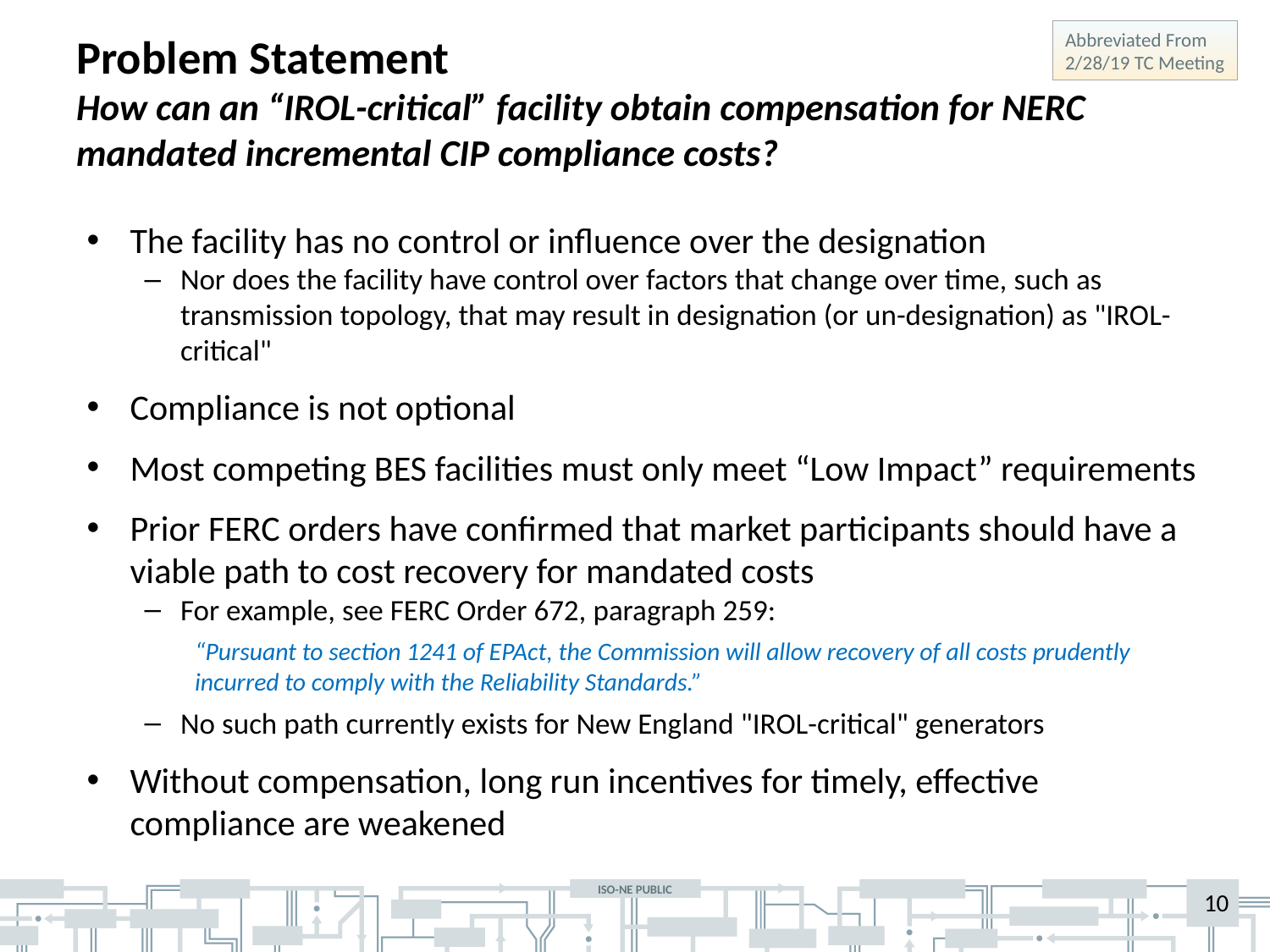

# Problem Statement How can an “IROL-critical” facility obtain compensation for NERC mandated incremental CIP compliance costs?
Abbreviated From
2/28/19 TC Meeting
The facility has no control or influence over the designation
Nor does the facility have control over factors that change over time, such as transmission topology, that may result in designation (or un-designation) as "IROL-critical"
Compliance is not optional
Most competing BES facilities must only meet “Low Impact” requirements
Prior FERC orders have confirmed that market participants should have a viable path to cost recovery for mandated costs
For example, see FERC Order 672, paragraph 259:
“Pursuant to section 1241 of EPAct, the Commission will allow recovery of all costs prudently incurred to comply with the Reliability Standards.”
No such path currently exists for New England "IROL-critical" generators
Without compensation, long run incentives for timely, effective compliance are weakened
10